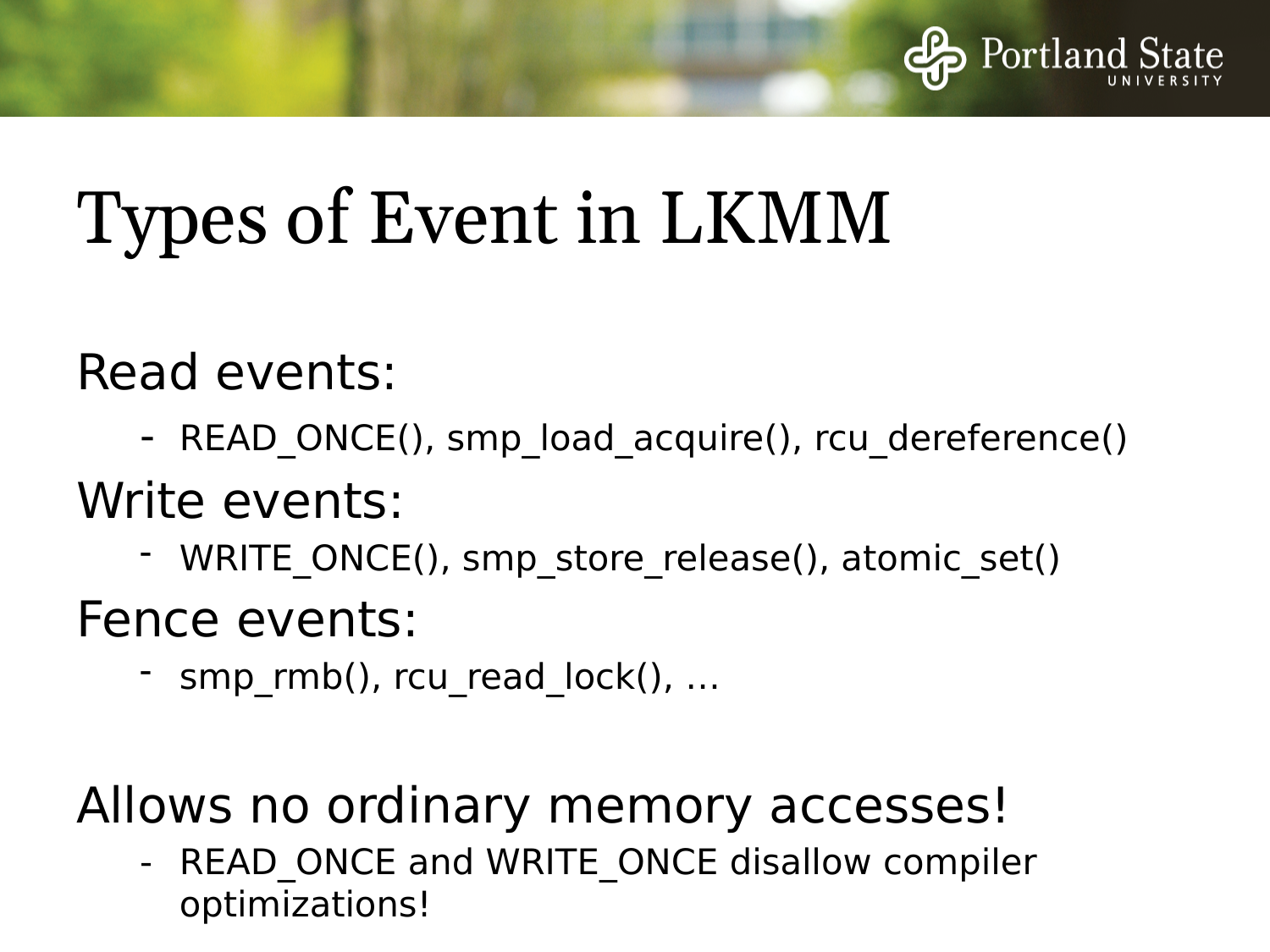

# Types of Event in LKMM
Read events:
-	READ_ONCE(), smp_load_acquire(), rcu_dereference()
Write events:
WRITE_ONCE(), smp_store_release(), atomic_set()
Fence events:
smp_rmb(), rcu_read_lock(), …

Allows no ordinary memory accesses!
-	READ_ONCE and WRITE_ONCE disallow compiler optimizations!